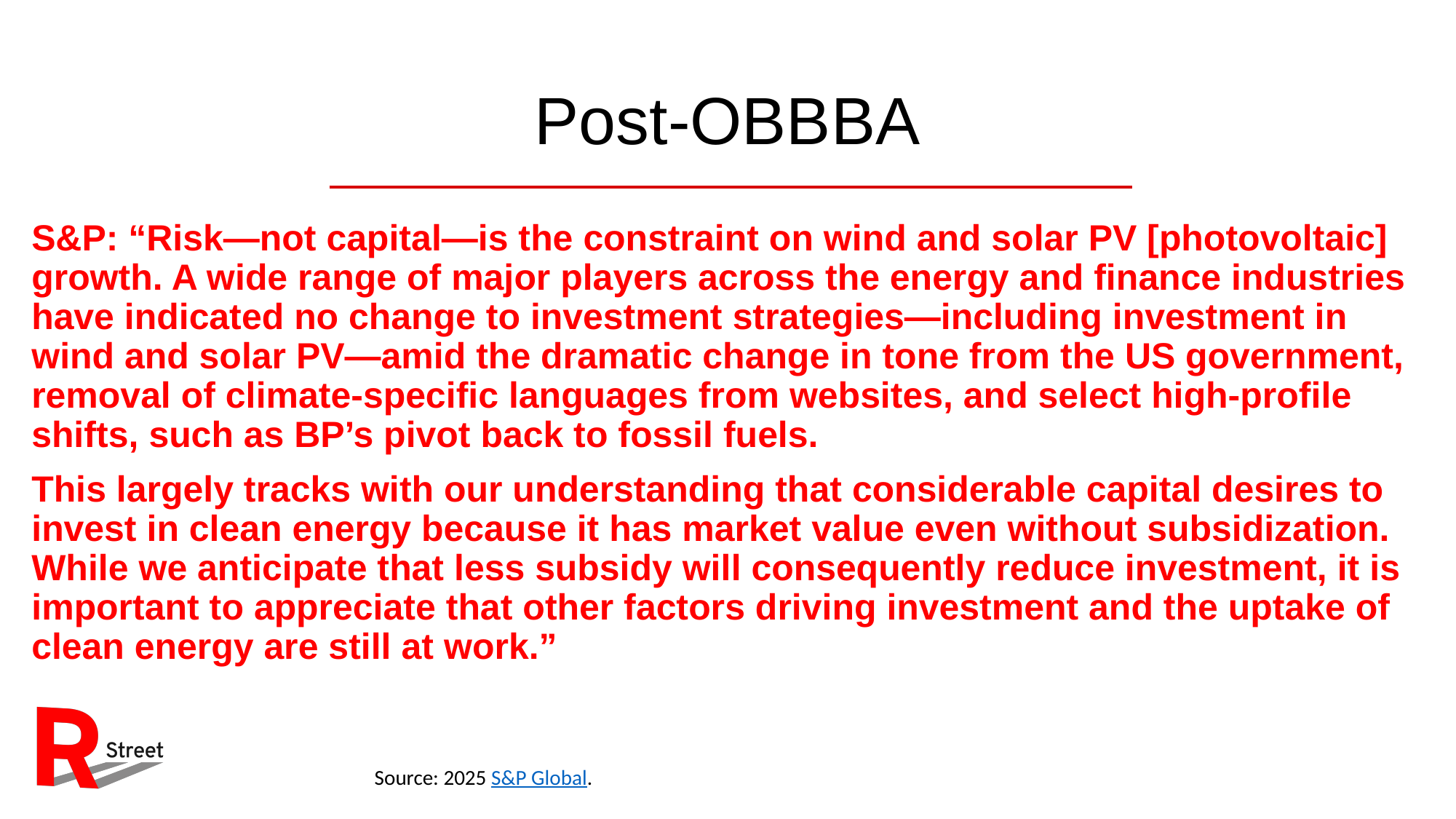

# Post-OBBBA
S&P: “Risk—not capital—is the constraint on wind and solar PV [photovoltaic] growth. A wide range of major players across the energy and finance industries have indicated no change to investment strategies—including investment in wind and solar PV—amid the dramatic change in tone from the US government, removal of climate-specific languages from websites, and select high-profile shifts, such as BP’s pivot back to fossil fuels.
This largely tracks with our understanding that considerable capital desires to invest in clean energy because it has market value even without subsidization. While we anticipate that less subsidy will consequently reduce investment, it is important to appreciate that other factors driving investment and the uptake of clean energy are still at work.”

Source: 2025 S&P Global.